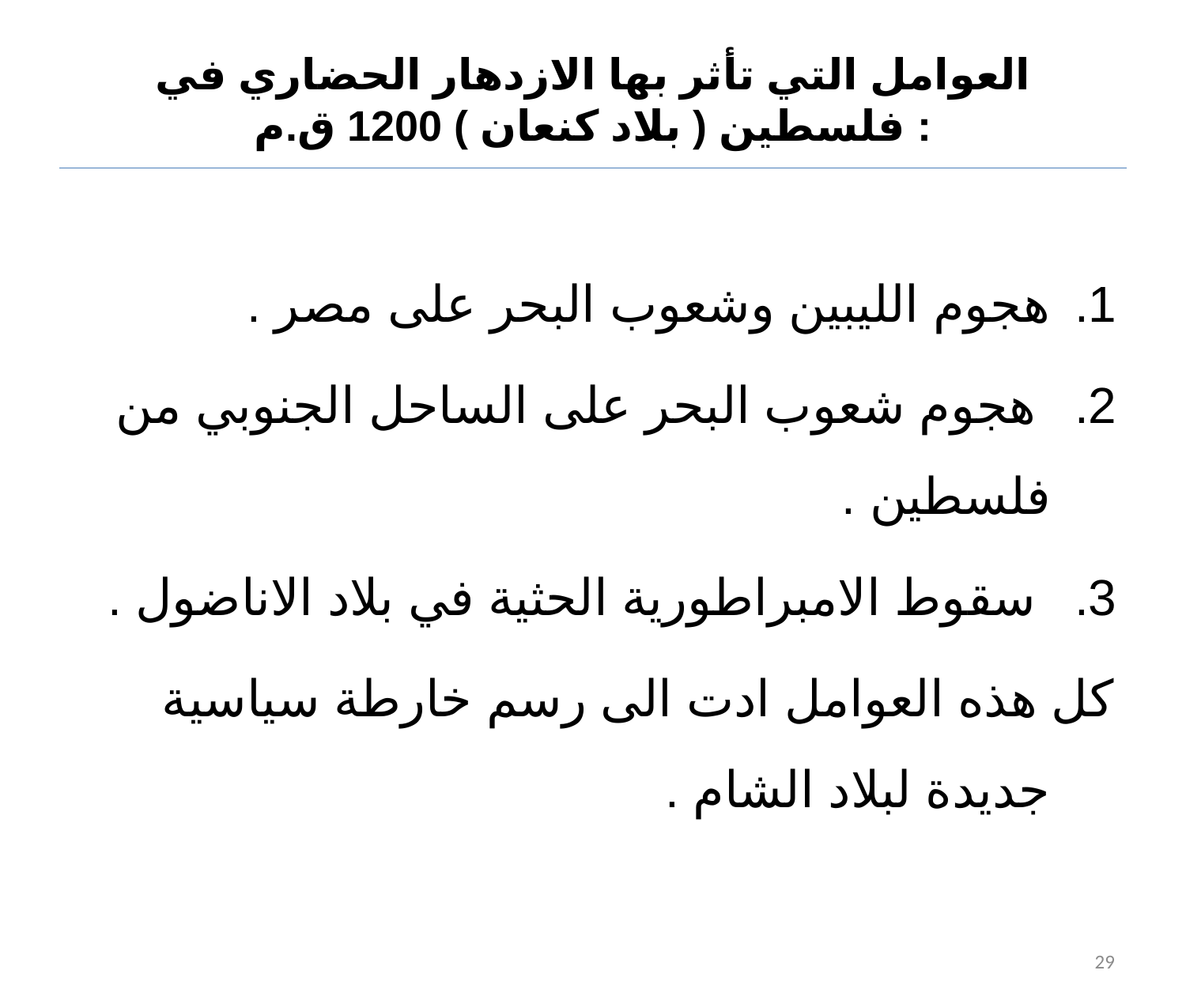

# العوامل التي تأثر بها الازدهار الحضاري في فلسطين ( بلاد كنعان ) 1200 ق.م :
هجوم الليبين وشعوب البحر على مصر .
 هجوم شعوب البحر على الساحل الجنوبي من فلسطين .
 سقوط الامبراطورية الحثية في بلاد الاناضول .
كل هذه العوامل ادت الى رسم خارطة سياسية جديدة لبلاد الشام .

29